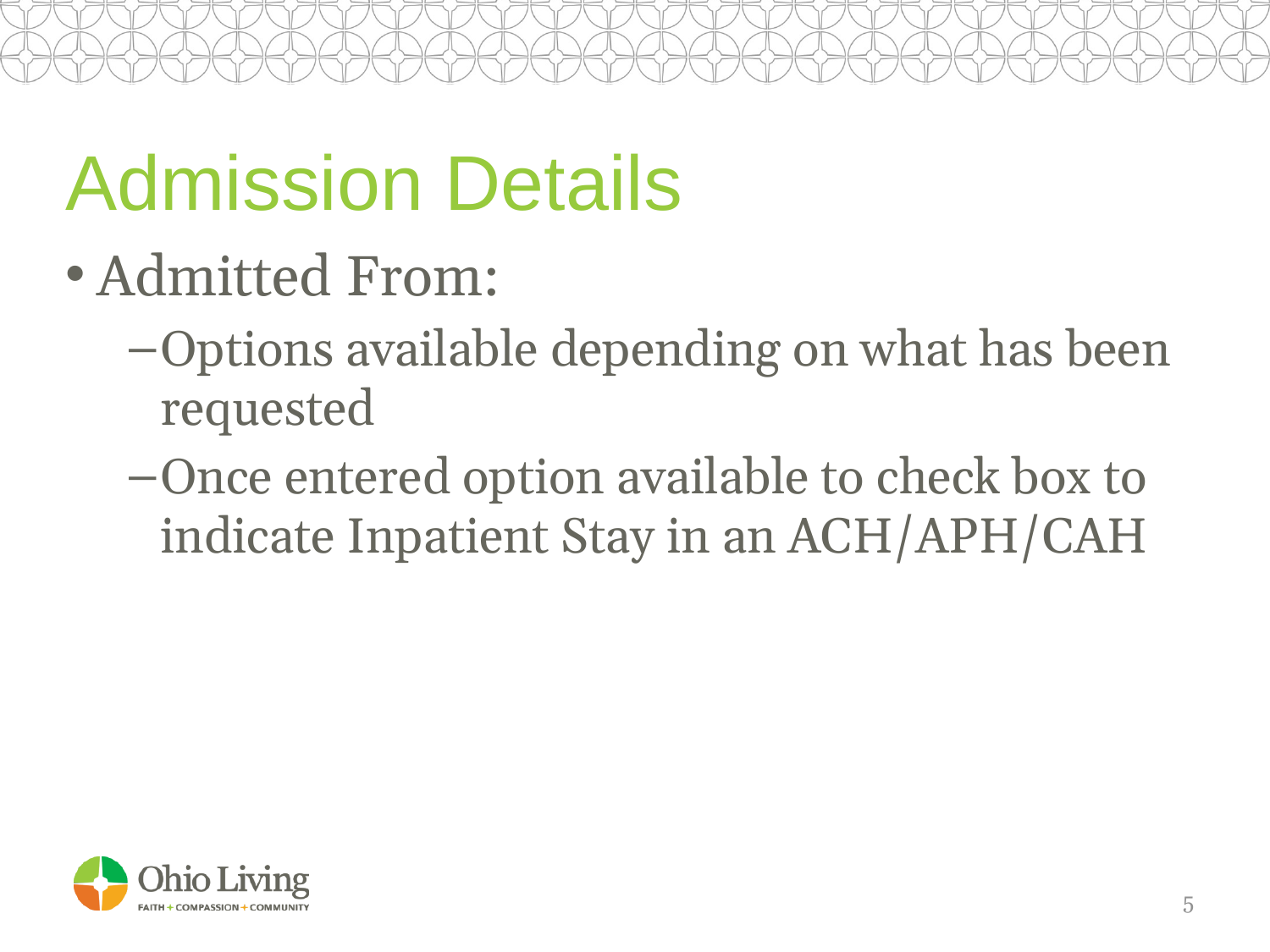

# Admission Details
Admitted From:
Options available depending on what has been requested
Once entered option available to check box to indicate Inpatient Stay in an ACH/APH/CAH

5